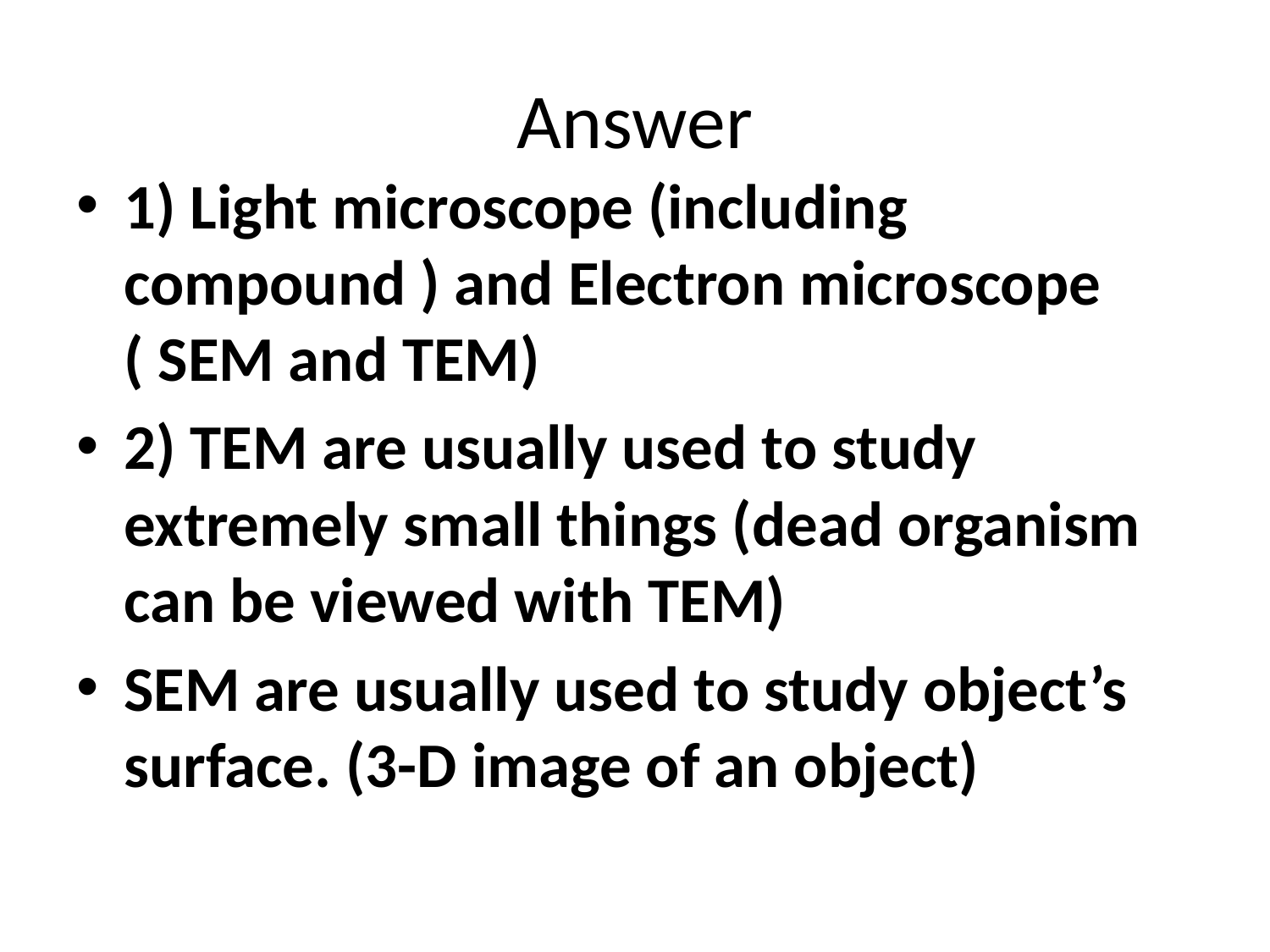

# Answer
1) Light microscope (including compound ) and Electron microscope ( SEM and TEM)
2) TEM are usually used to study extremely small things (dead organism can be viewed with TEM)
SEM are usually used to study object’s surface. (3-D image of an object)